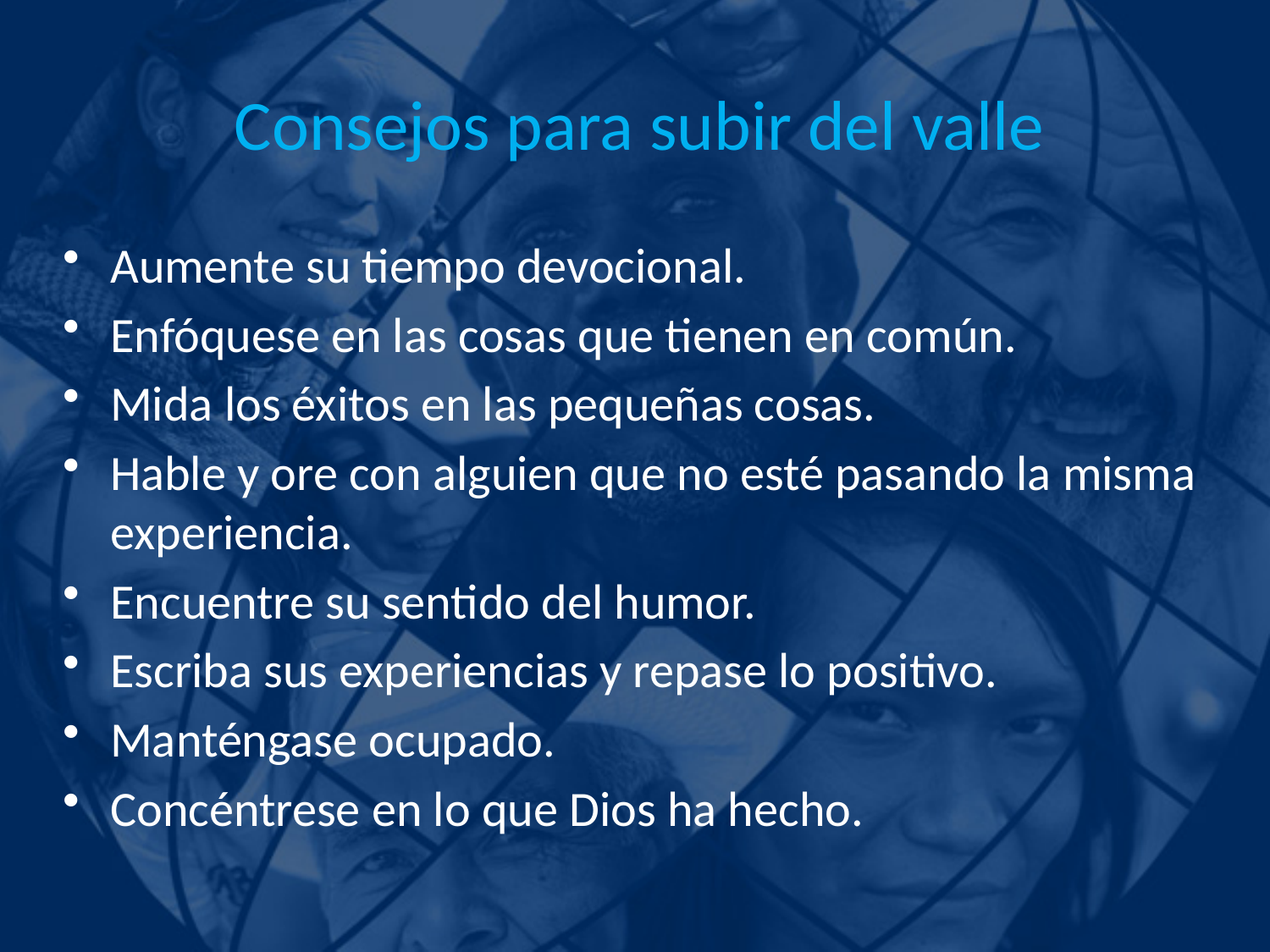

Consejos para subir del valle

Aumente su tiempo devocional.
Enfóquese en las cosas que tienen en común.
Mida los éxitos en las pequeñas cosas.
Hable y ore con alguien que no esté pasando la misma experiencia.
Encuentre su sentido del humor.
Escriba sus experiencias y repase lo positivo.
Manténgase ocupado.
Concéntrese en lo que Dios ha hecho.